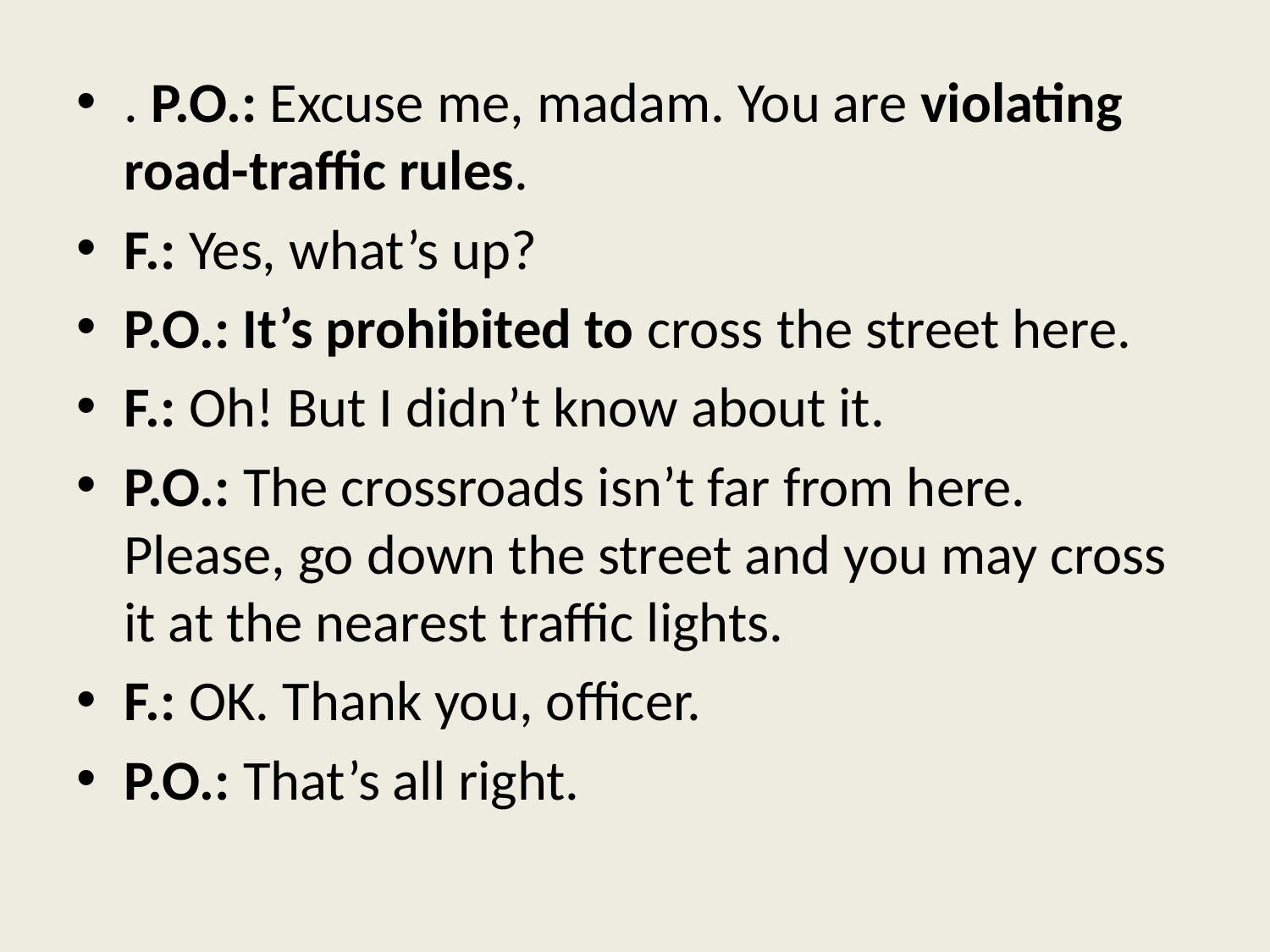

. P.O.: Excuse me, madam. You are violating road-traffic rules.
F.: Yes, what’s up?
P.O.: It’s prohibited to cross the street here.
F.: Oh! But I didn’t know about it.
P.O.: The crossroads isn’t far from here. Please, go down the street and you may cross it at the nearest traffic lights.
F.: OK. Thank you, officer.
P.O.: That’s all right.